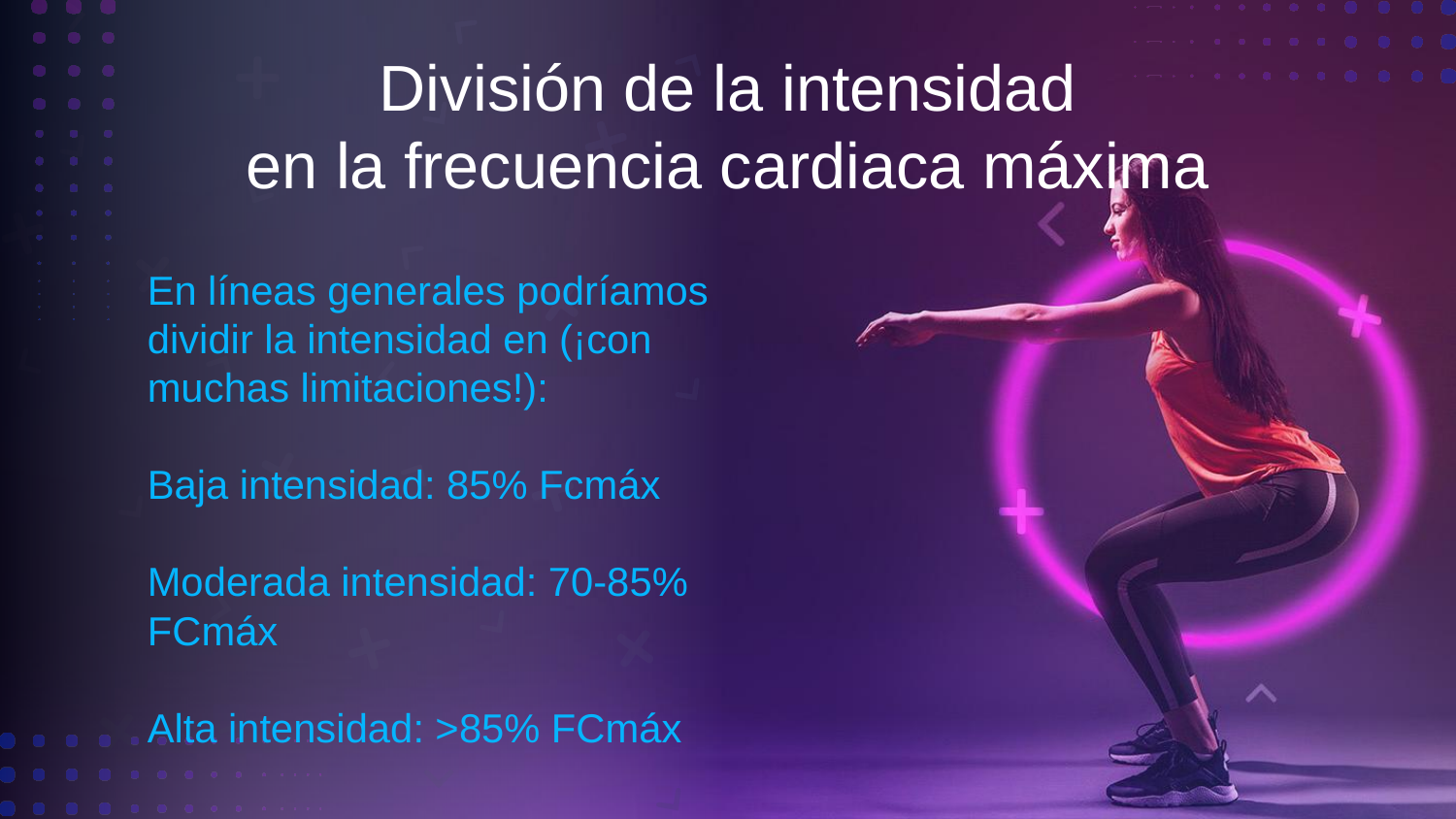

División de la intensidad
en la frecuencia cardiaca máxima
# En líneas generales podríamos dividir la intensidad en (¡con muchas limitaciones!): Baja intensidad: 85% Fcmáx Moderada intensidad: 70-85% FCmáx Alta intensidad: >85% FCmáx